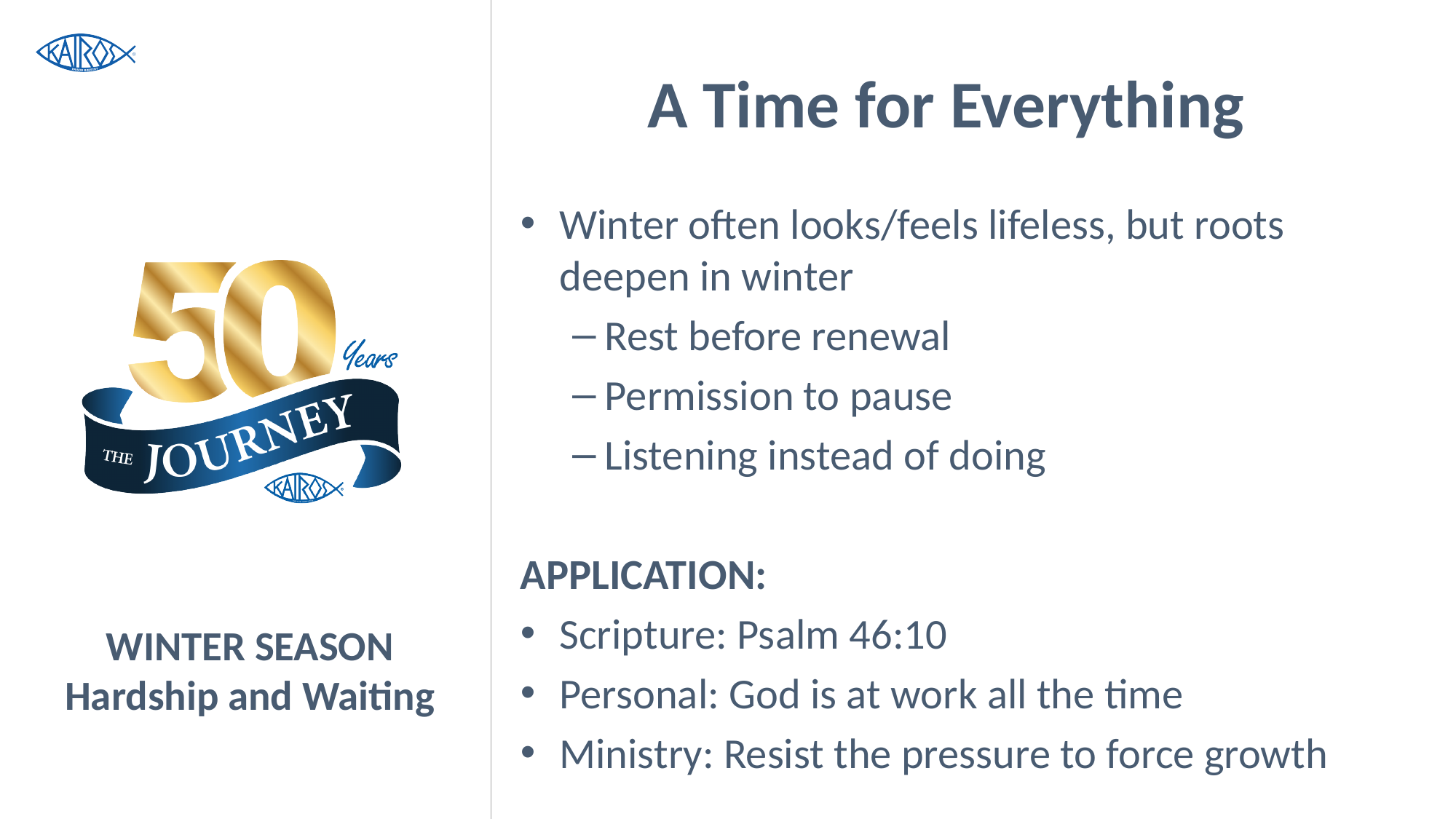

# A Time for Everything
Winter often looks/feels lifeless, but roots deepen in winter
Rest before renewal
Permission to pause
Listening instead of doing

APPLICATION:
Scripture: Psalm 46:10
Personal: God is at work all the time
Ministry: Resist the pressure to force growth

WINTER SEASON
Hardship and Waiting